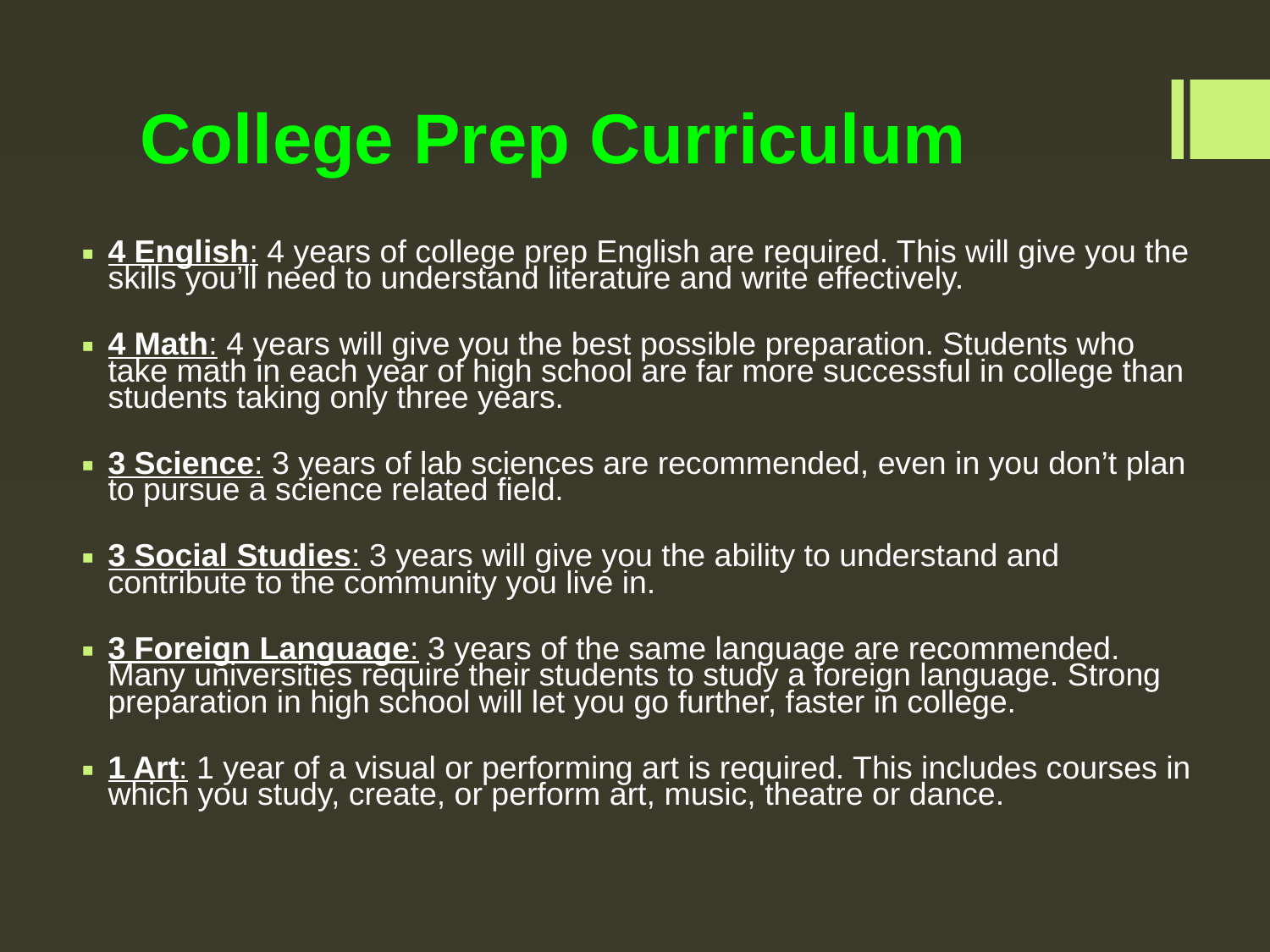

# College Prep Curriculum

4 English: 4 years of college prep English are required. This will give you the skills you’ll need to understand literature and write effectively.

4 Math: 4 years will give you the best possible preparation. Students who take math in each year of high school are far more successful in college than students taking only three years.

3 Science: 3 years of lab sciences are recommended, even in you don’t plan to pursue a science related field.

3 Social Studies: 3 years will give you the ability to understand and contribute to the community you live in.

3 Foreign Language: 3 years of the same language are recommended. Many universities require their students to study a foreign language. Strong preparation in high school will let you go further, faster in college.

1 Art: 1 year of a visual or performing art is required. This includes courses in which you study, create, or perform art, music, theatre or dance.